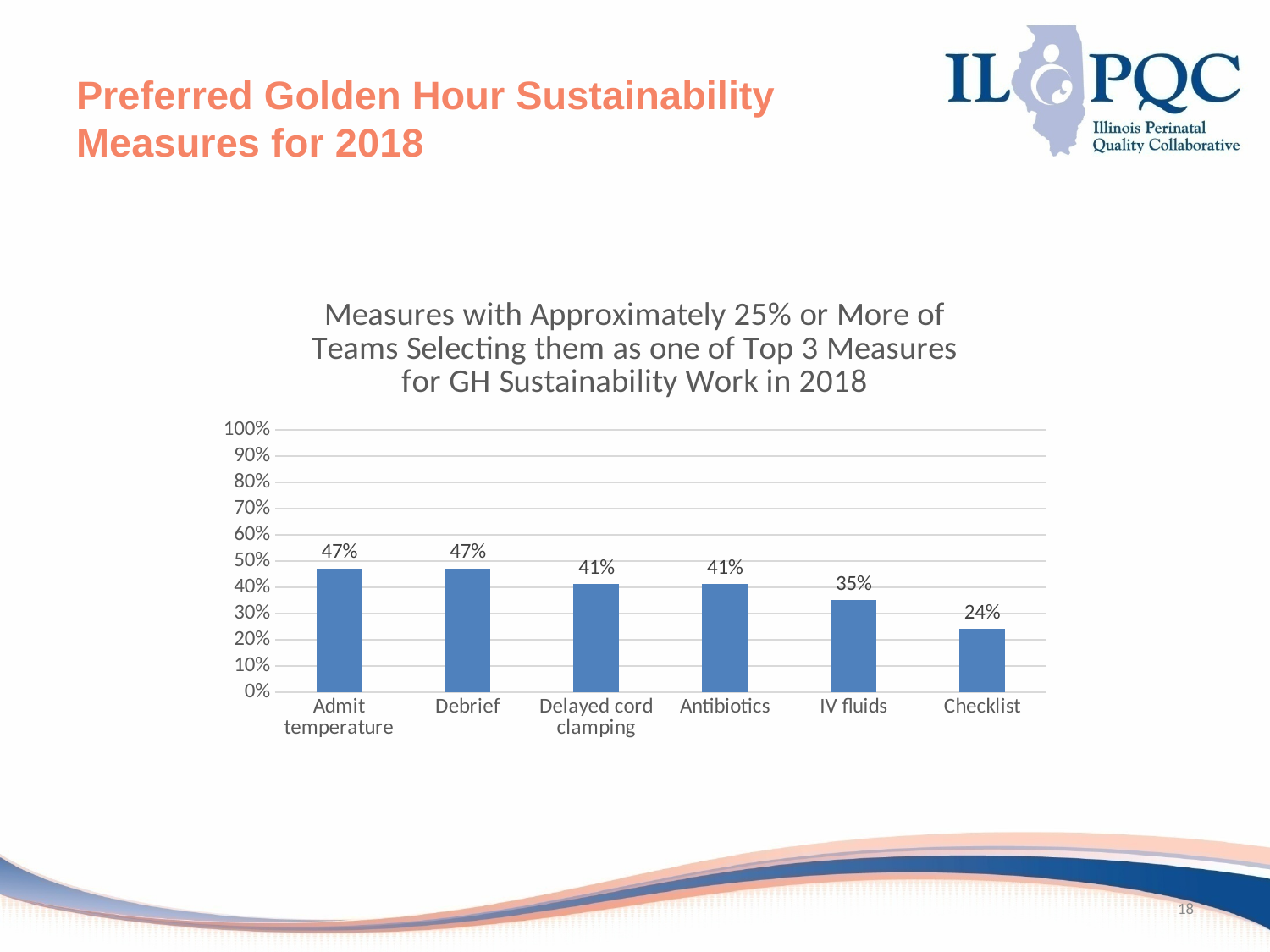

# Preferred Golden Hour Sustainability Measures for 2018

### Chart: Measures with Approximately 25% or More of Teams Selecting them as one of Top 3 Measures for GH Sustainability Work in 2018

| Category | % Teams Selecting as 1 of Top 3 Choices |
|---|---|
| Admit temperature | 0.4706 |
| Debrief | 0.4706 |
| Delayed cord clamping | 0.4118 |
| Antibiotics | 0.4118 |
| IV fluids | 0.35 |
| Checklist | 0.24 |
18